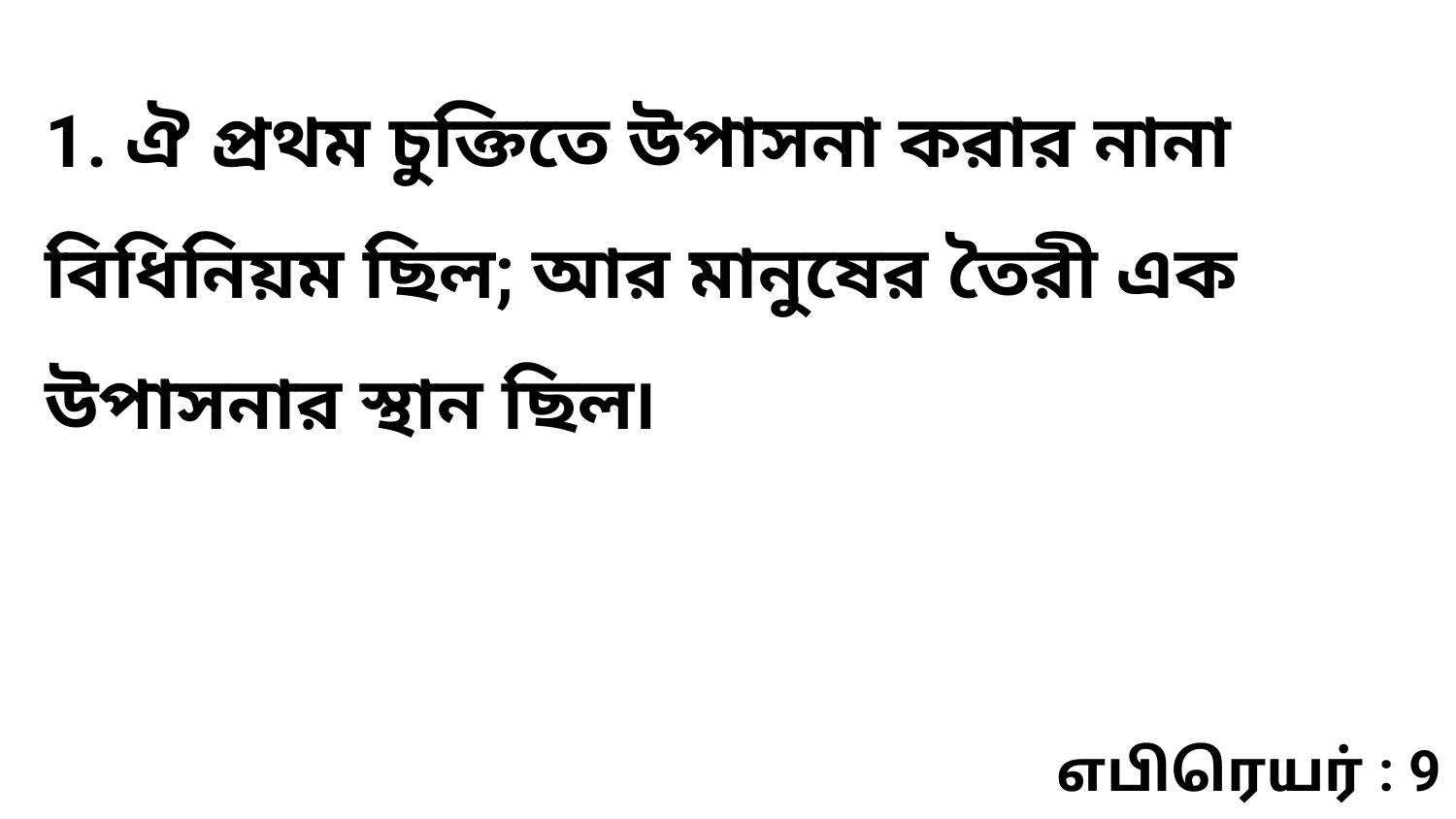

1. ঐ প্রথম চুক্তিতে উপাসনা করার নানা বিধিনিয়ম ছিল; আর মানুষের তৈরী এক উপাসনার স্থান ছিল৷
எபிரெயர் : 9